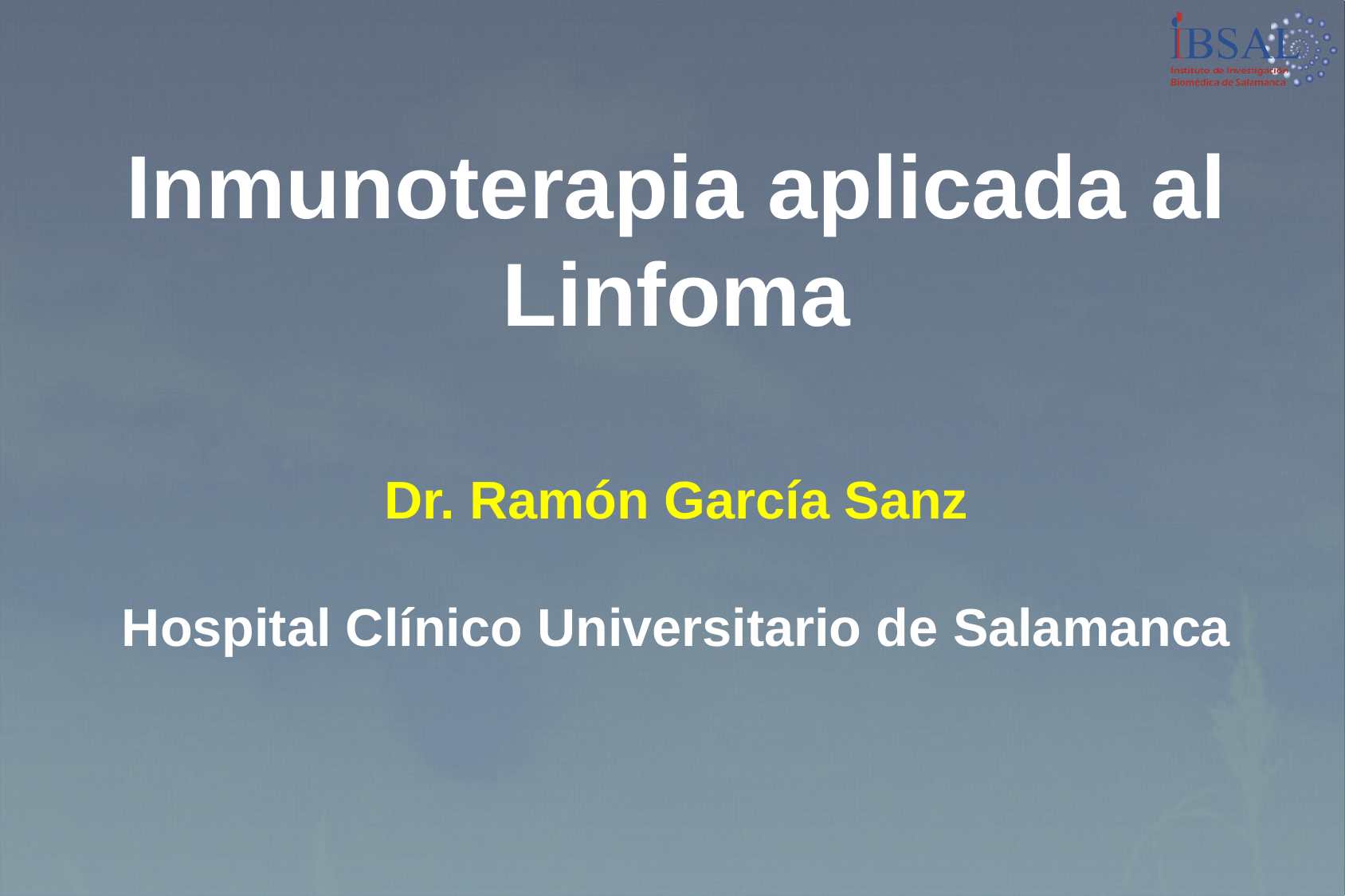

Inmunoterapia aplicada al Linfoma
Dr. Ramón García Sanz

Hospital Clínico Universitario de Salamanca